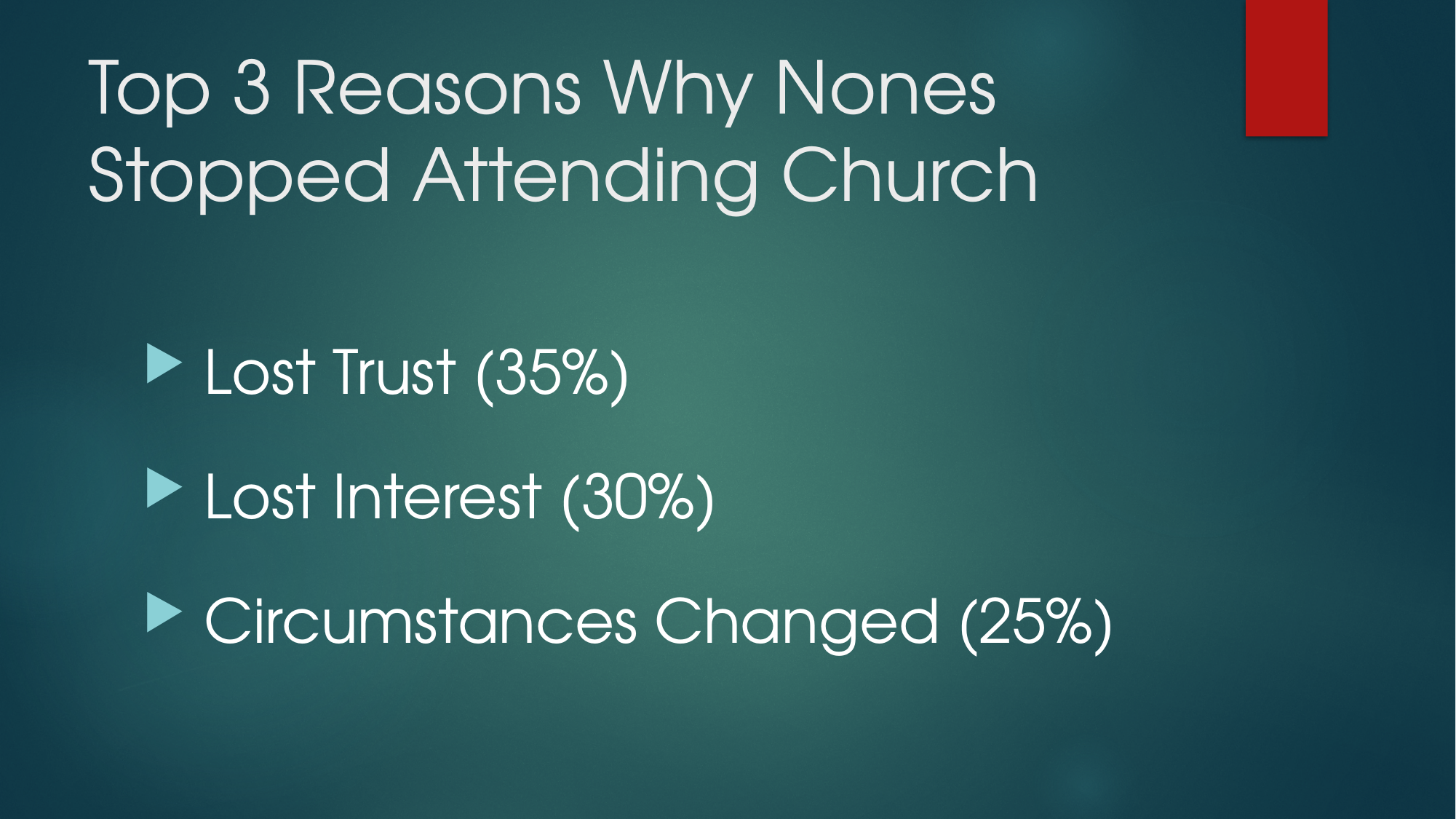

# Top 3 Reasons Why Nones Stopped Attending Church
 Lost Trust (35%)
 Lost Interest (30%)
 Circumstances Changed (25%)